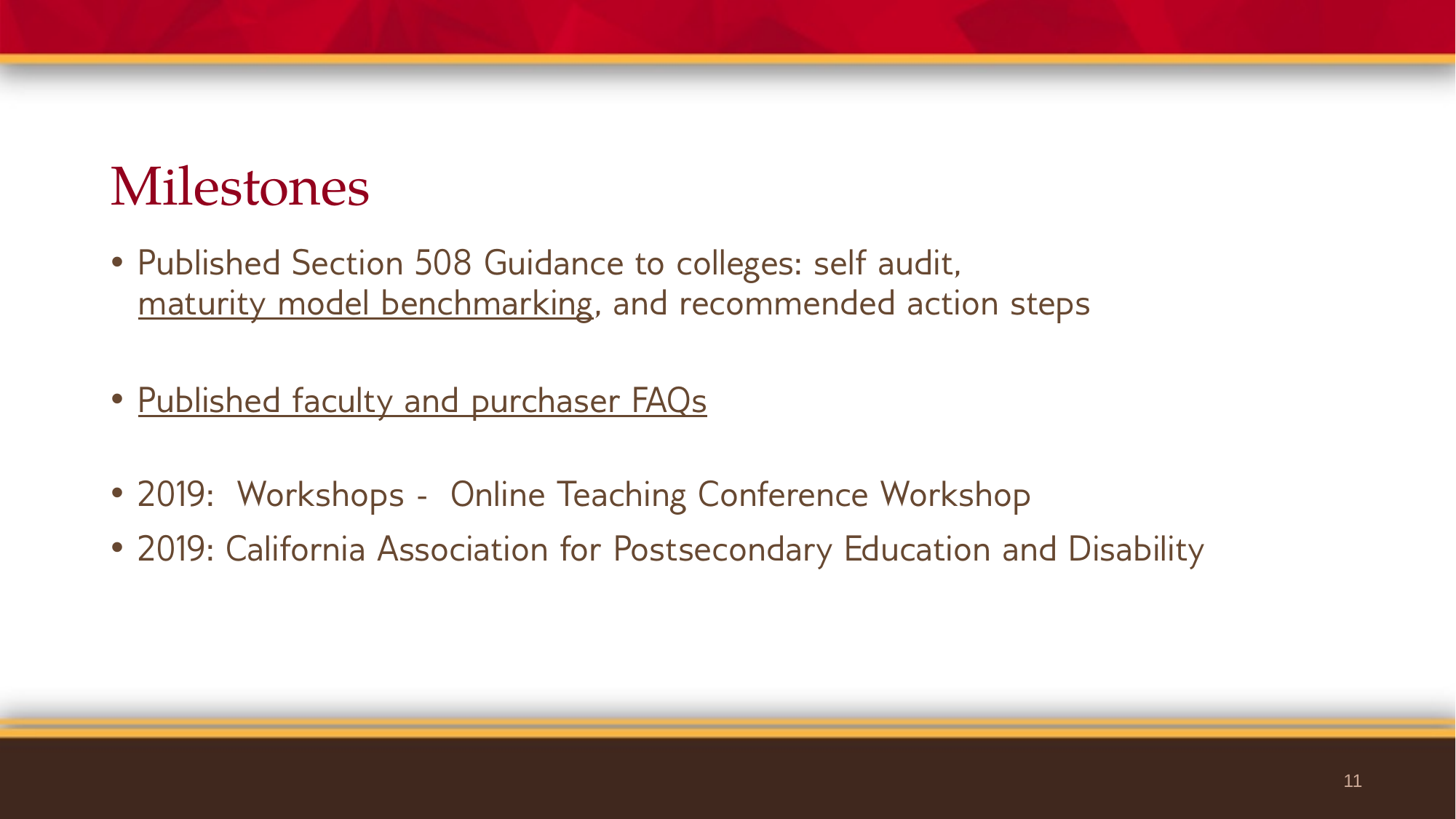

# Milestones
Published Section 508 Guidance to colleges: self audit,  maturity model benchmarking, and recommended action steps
Published faculty and purchaser FAQs
2019:  Workshops -  Online Teaching Conference Workshop
2019: California Association for Postsecondary Education and Disability